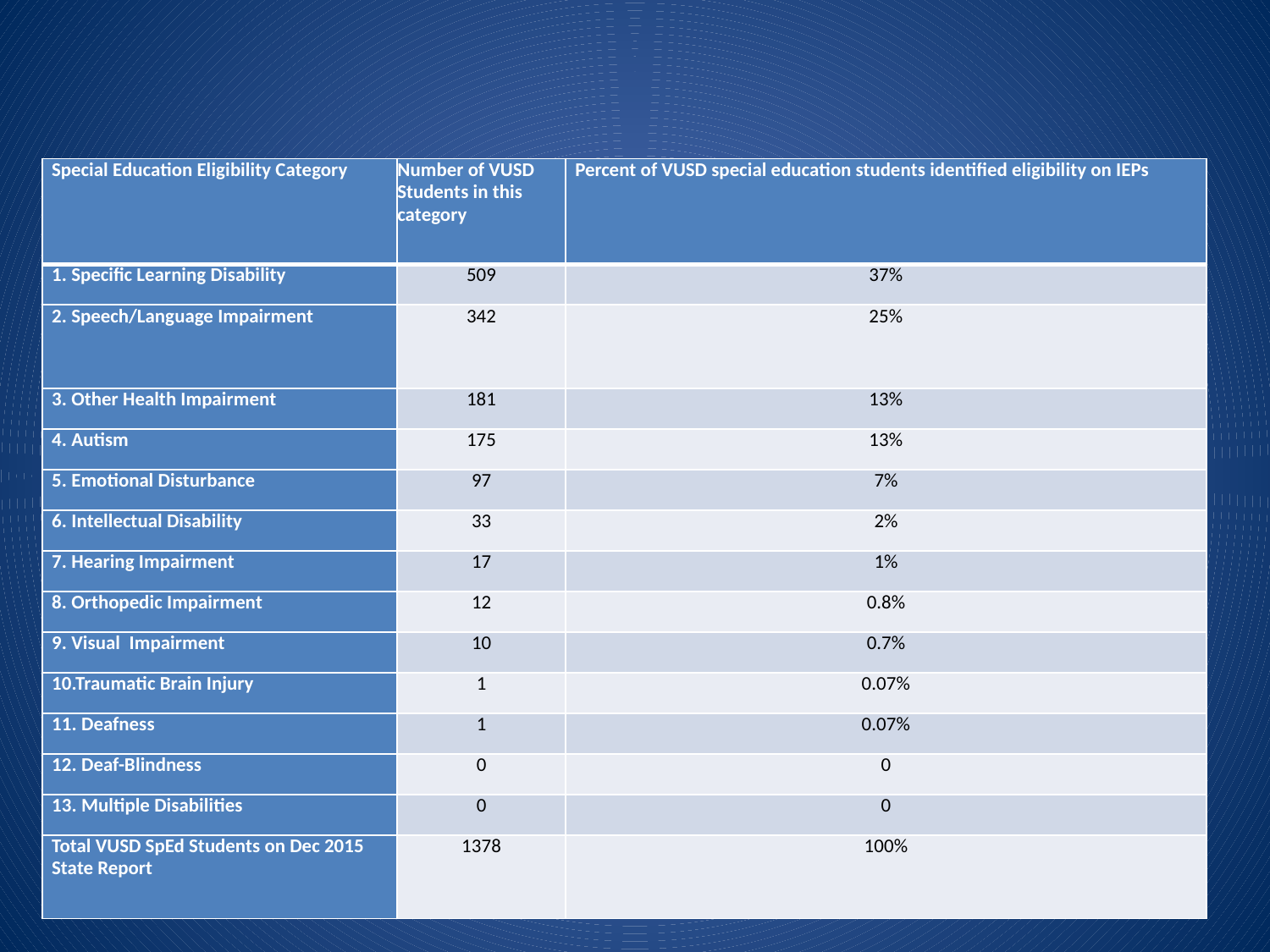

| Special Education Eligibility Category | Number of VUSD Students in this category | Percent of VUSD special education students identified eligibility on IEPs |
| --- | --- | --- |
| 1. Specific Learning Disability | 509 | 37% |
| 2. Speech/Language Impairment | 342 | 25% |
| 3. Other Health Impairment | 181 | 13% |
| 4. Autism | 175 | 13% |
| 5. Emotional Disturbance | 97 | 7% |
| 6. Intellectual Disability | 33 | 2% |
| 7. Hearing Impairment | 17 | 1% |
| 8. Orthopedic Impairment | 12 | 0.8% |
| 9. Visual  Impairment | 10 | 0.7% |
| 10.Traumatic Brain Injury | 1 | 0.07% |
| 11. Deafness | 1 | 0.07% |
| 12. Deaf-Blindness | 0 | 0 |
| 13. Multiple Disabilities | 0 | 0 |
| Total VUSD SpEd Students on Dec 2015 State Report | 1378 | 100% |